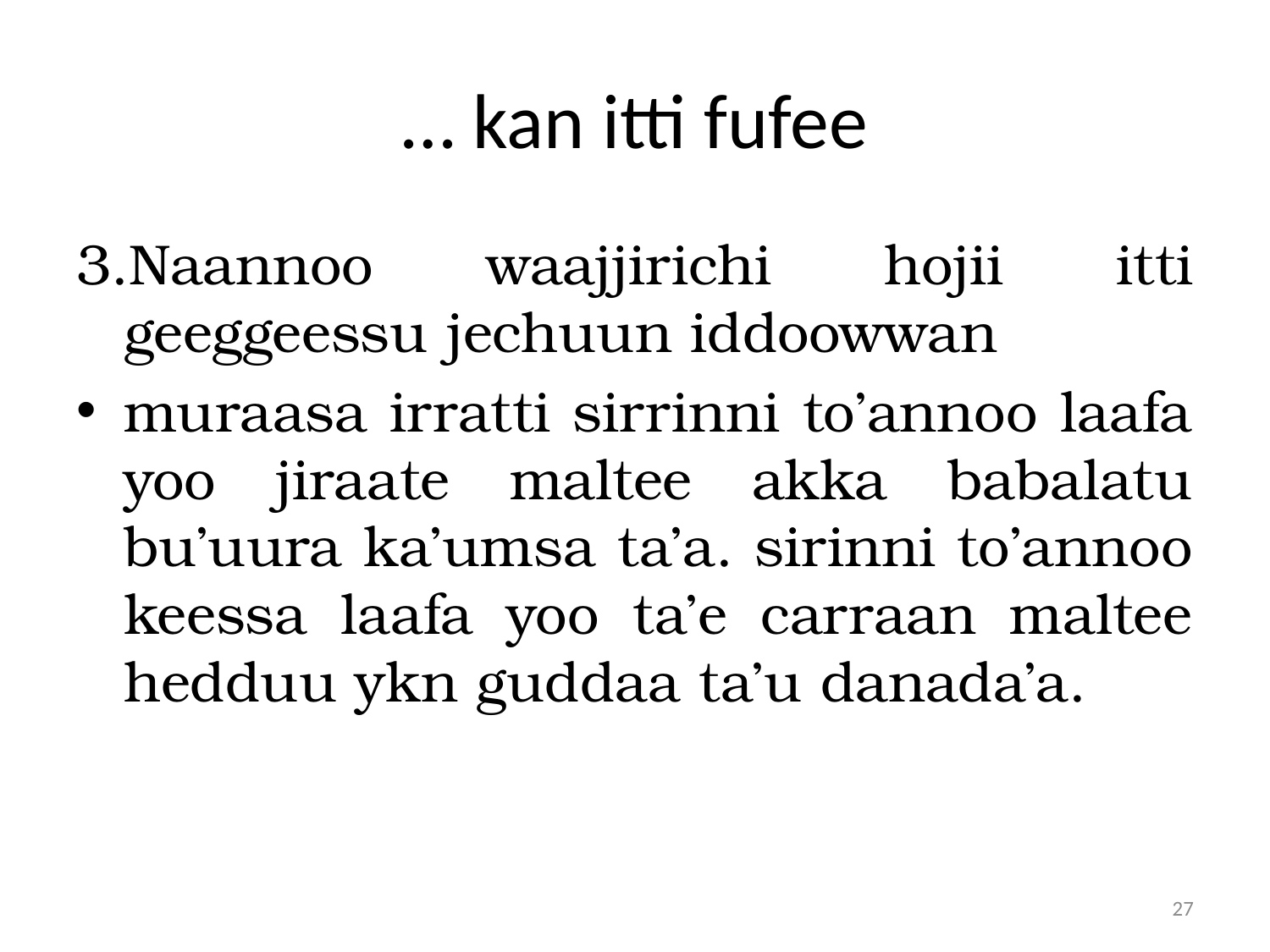

# … kan itti fufee
3.Naannoo waajjirichi hojii itti geeggeessu jechuun iddoowwan
muraasa irratti sirrinni to’annoo laafa yoo jiraate maltee akka babalatu bu’uura ka’umsa ta’a. sirinni to’annoo keessa laafa yoo ta’e carraan maltee hedduu ykn guddaa ta’u danada’a.

27